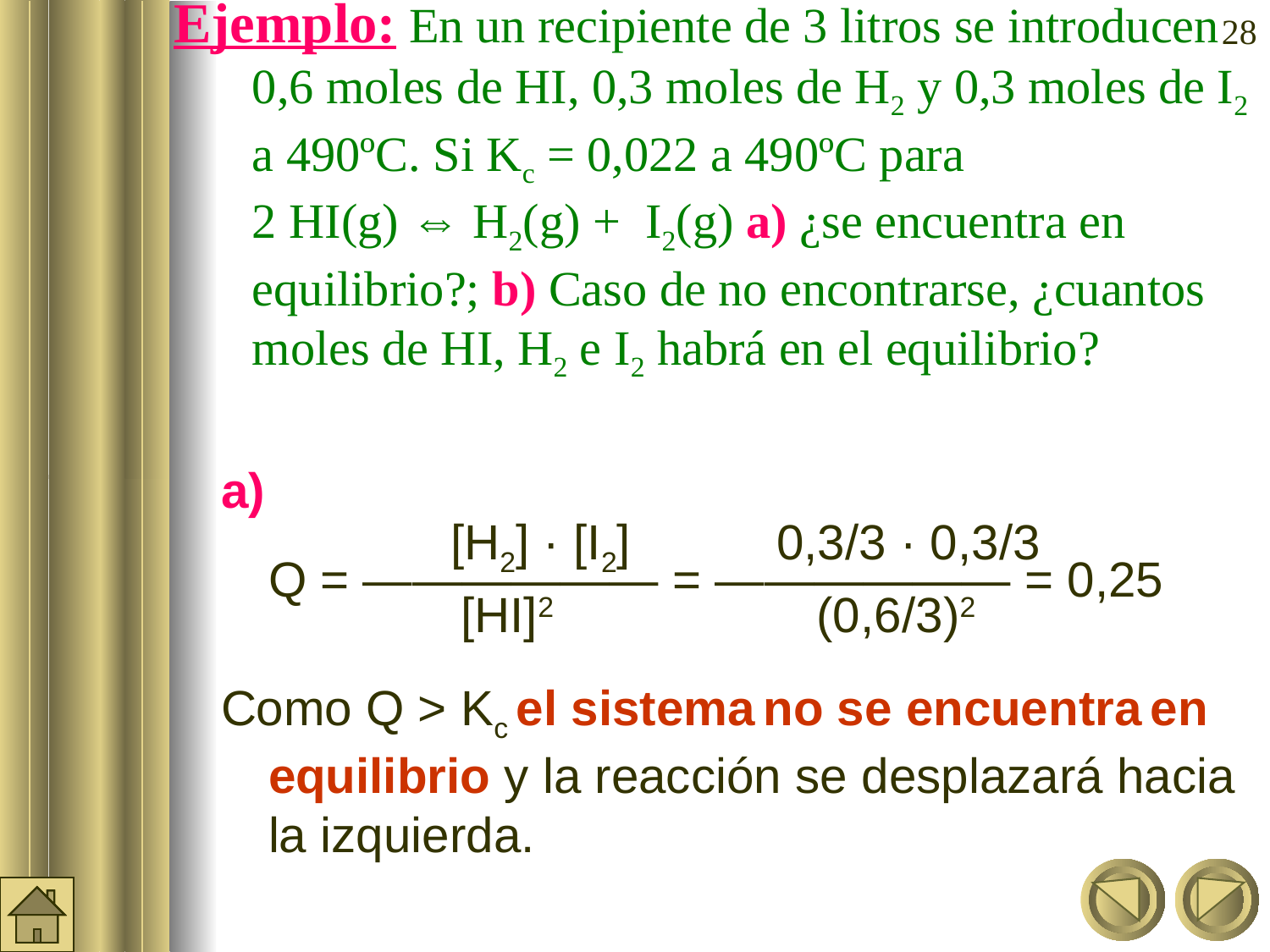

Ejemplo: En un recipiente de 3 litros se introducen 0,6 moles de HI, 0,3 moles de H2 y 0,3 moles de I2  a 490ºC. Si Kc = 0,022 a 490ºC para
2 HI(g) ⇔ H2(g) +  I2(g) a) ¿se encuentra en equilibrio?; b) Caso de no encontrarse, ¿cuantos moles de HI, H2 e I2 habrá en el equilibrio?
28

a)
	    	    [H2] · [I2] 	 	0,3/3 · 0,3/3
Q = —————— = —————— = 0,25
              [HI]2  		     (0,6/3)2
Como Q > Kc el sistema no se encuentra en equilibrio y la reacción se desplazará hacia la izquierda.